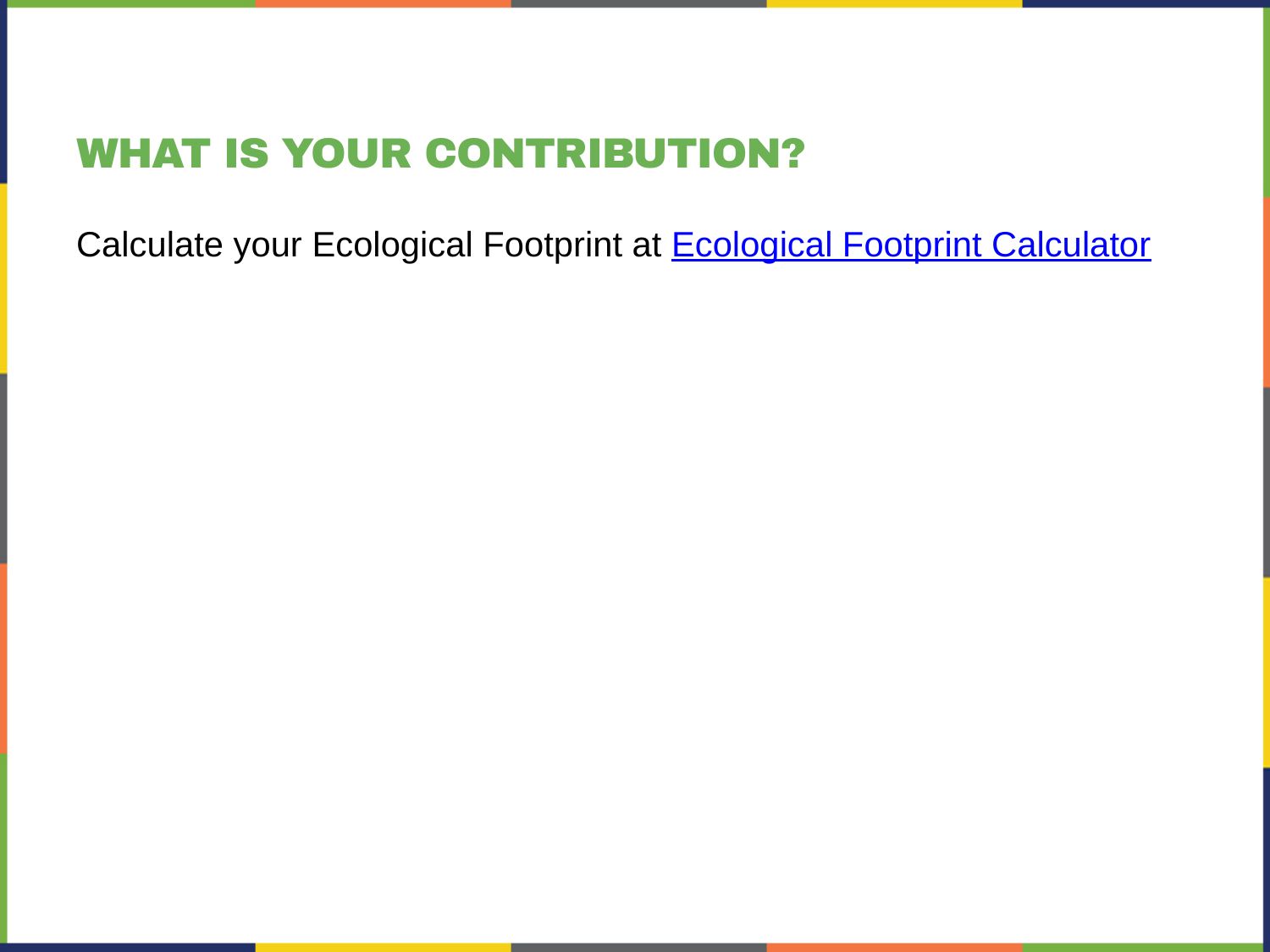

# What is your contribution?
Calculate your Ecological Footprint at Ecological Footprint Calculator